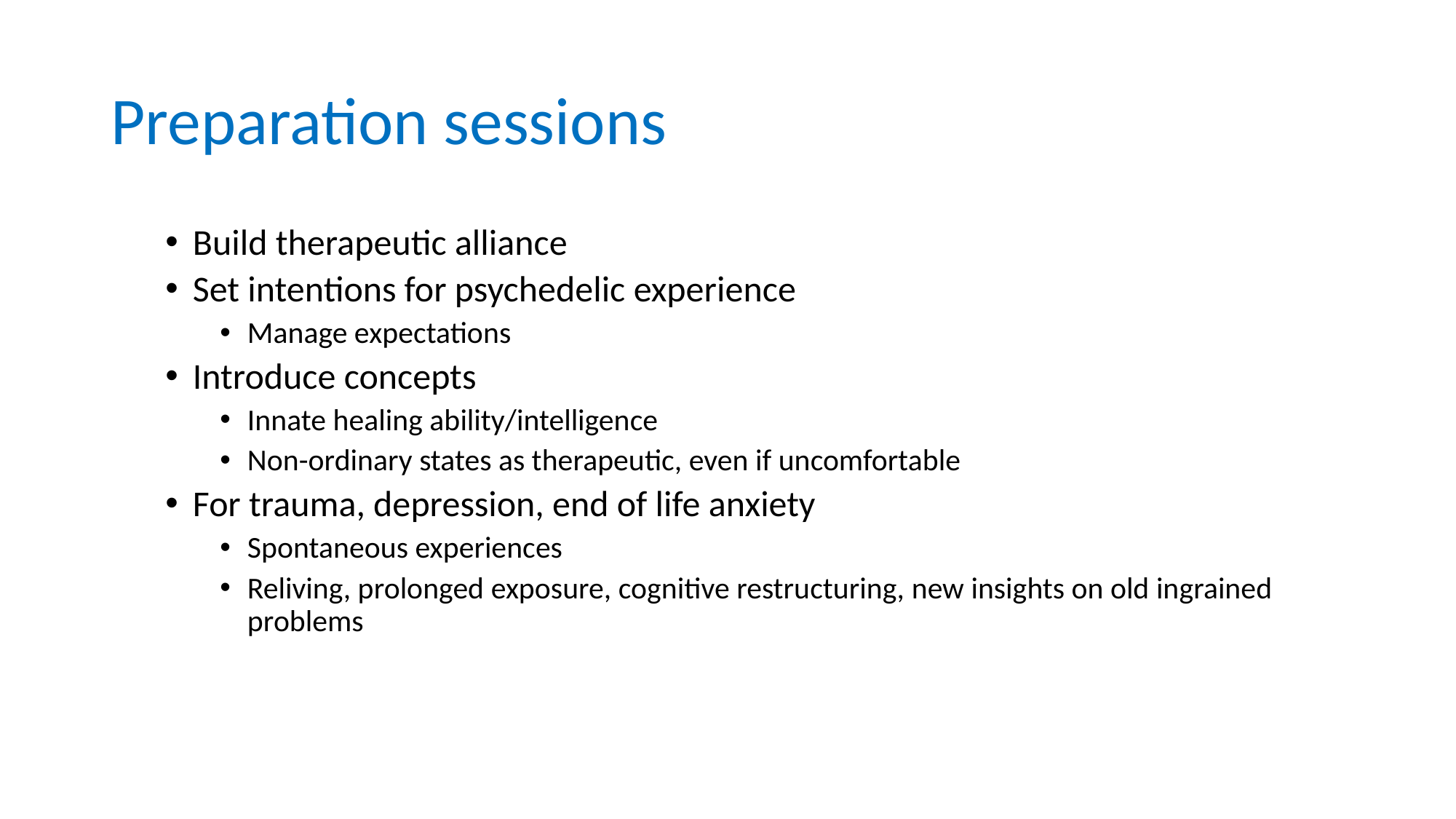

# Preparation sessions
Build therapeutic alliance
Set intentions for psychedelic experience
Manage expectations
Introduce concepts
Innate healing ability/intelligence
Non-ordinary states as therapeutic, even if uncomfortable
For trauma, depression, end of life anxiety
Spontaneous experiences
Reliving, prolonged exposure, cognitive restructuring, new insights on old ingrained problems